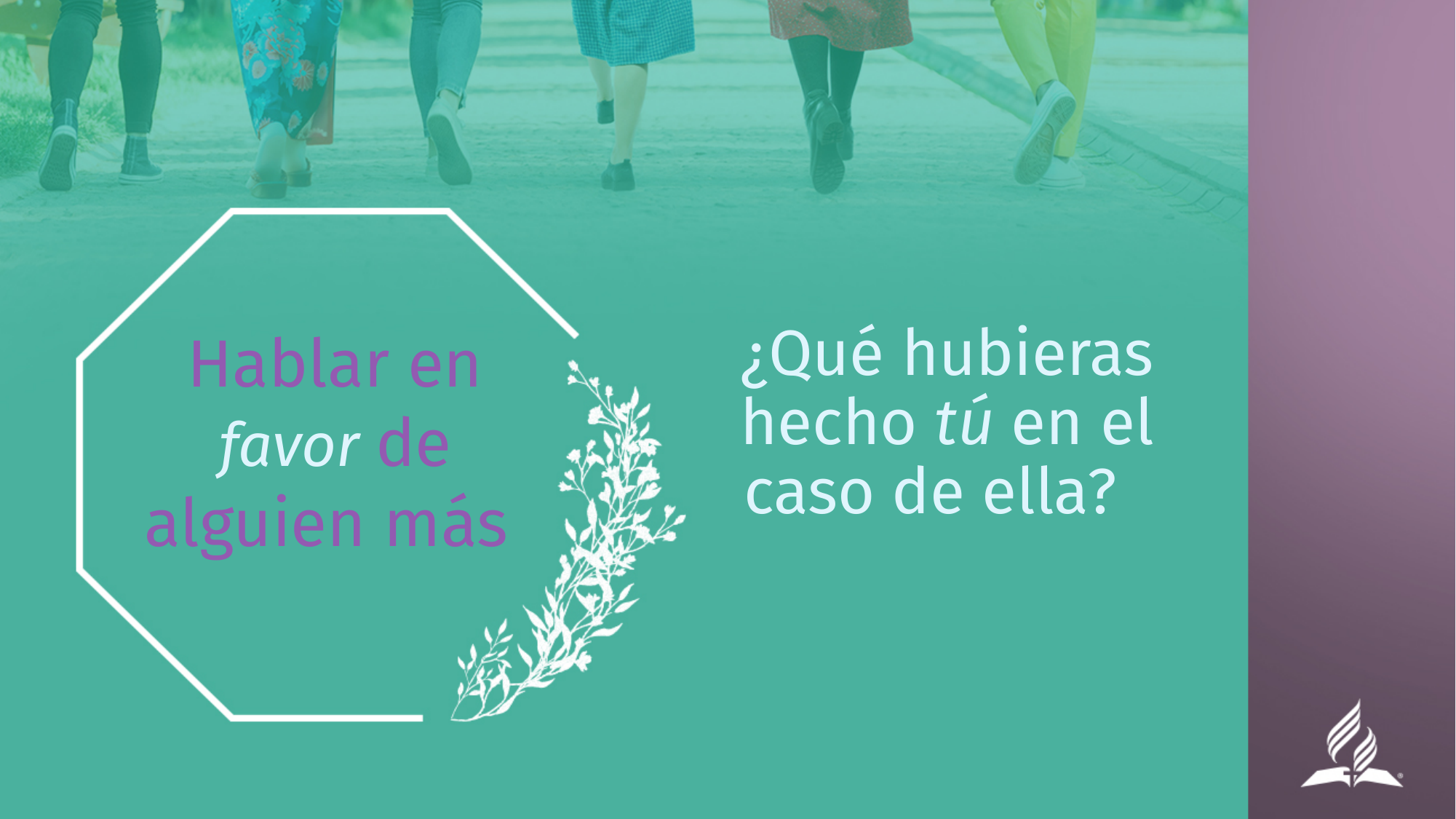

Hablar en favor de alguien más
¿Qué hubieras hecho tú en el caso de ella?